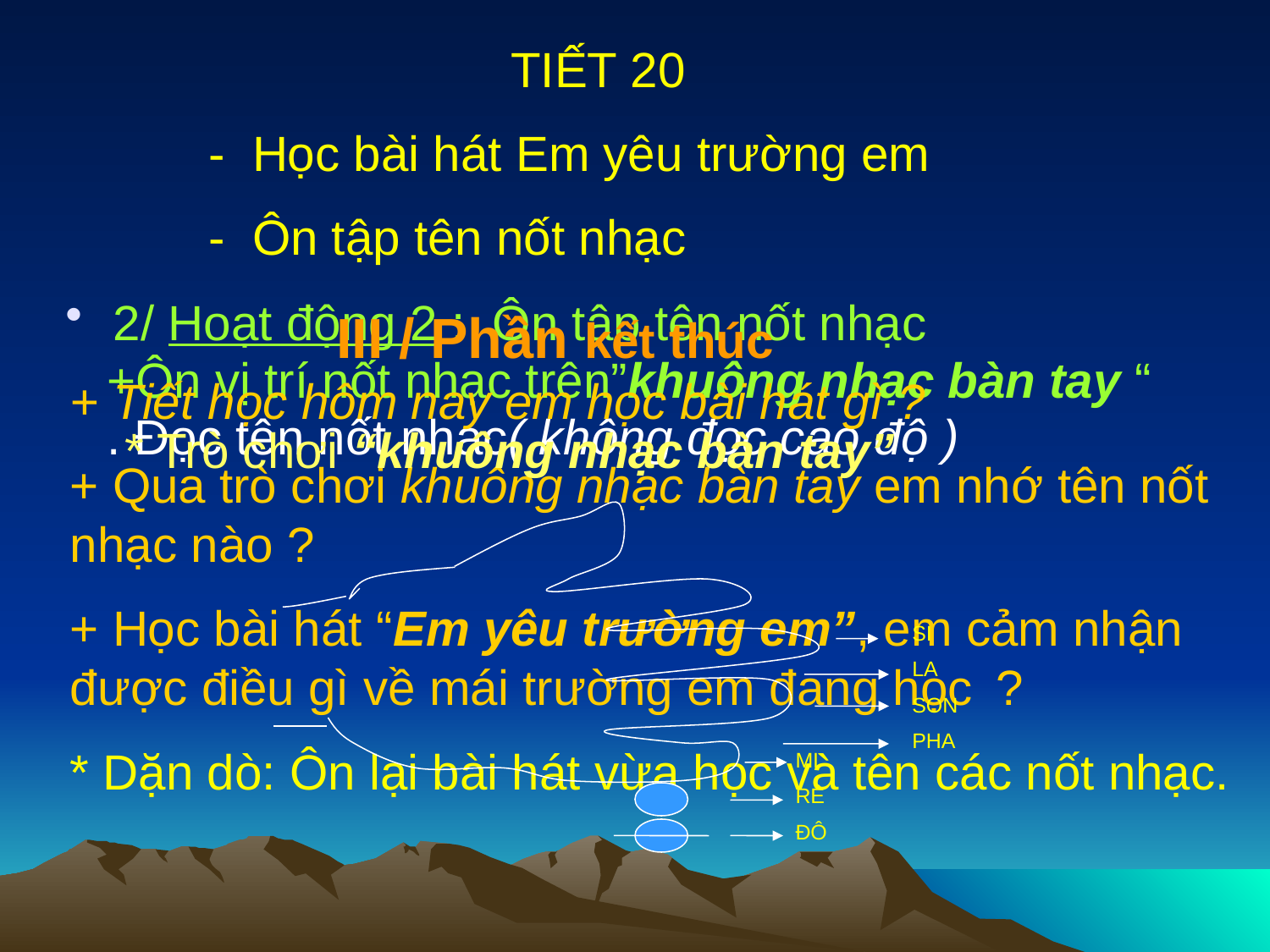

TIẾT 20
     -  Học bài hát Em yêu trường em
     -  Ôn tập tên nốt nhạc
2/ Hoạt động 2 :  Ôn tập tên nốt nhạc
   +Ôn vị trí nốt nhạc trên”khuông nhạc bàn tay “
   . Đọc tên nốt nhạc( không đọc cao độ )

                 III / Phần kết thúc
+ Tiết học hôm nay em học bài hát gì ?
+ Qua trò chơi khuông nhạc bàn tay em nhớ tên nốt nhạc nào ?
+ Học bài hát “Em yêu trường em”, em cảm nhận được điều gì về mái trường em đang học  ?
* Dặn dò: Ôn lại bài hát vừa học và tên các nốt nhạc.

  * Trò chơi “khuông nhạc bàn tay”

SI
LA
SON
PHA

MI
RÊ
ĐÔ